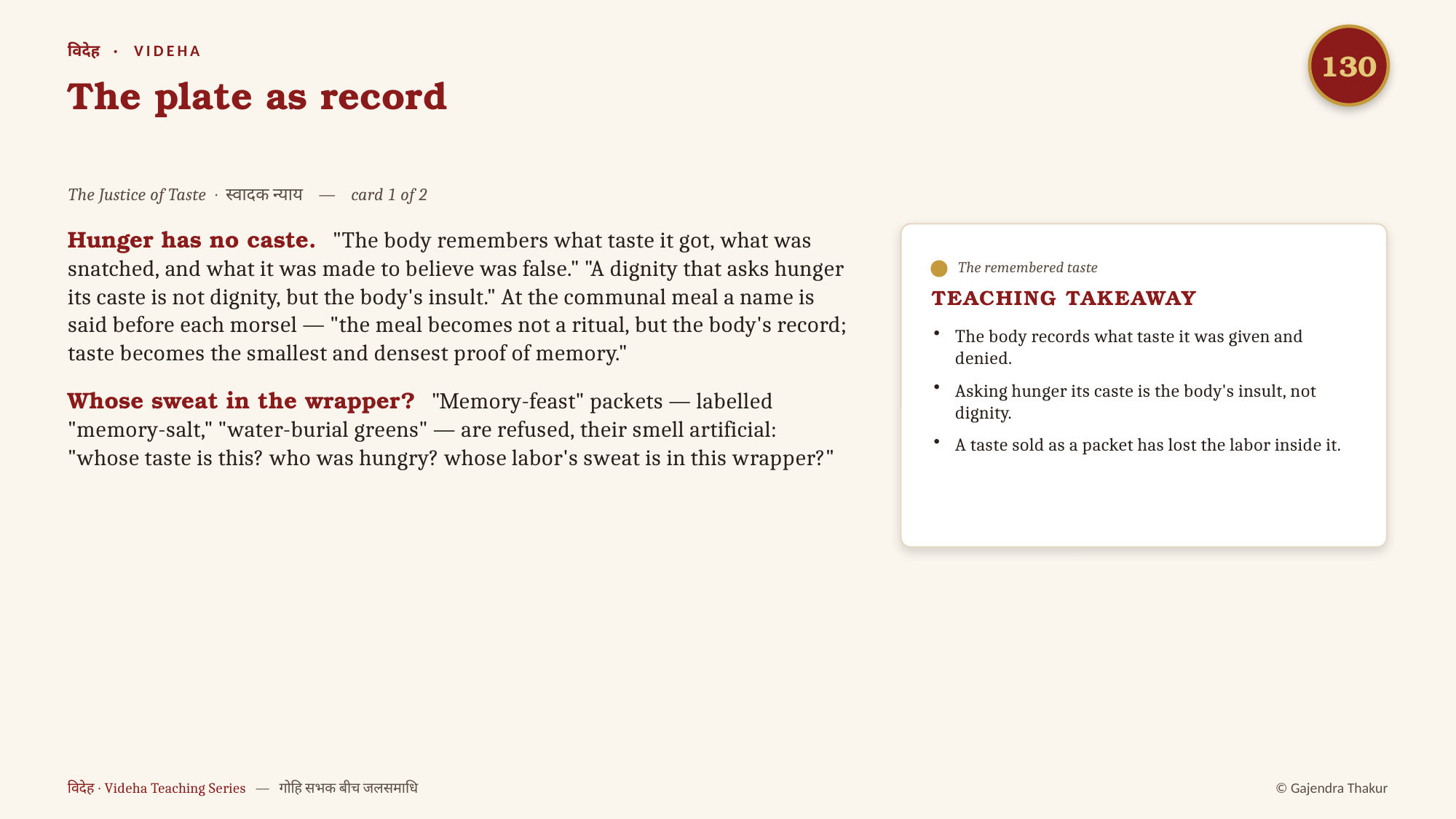

130
विदेह  ·  VIDEHA
The plate as record
The Justice of Taste  ·  स्वादक न्याय    —    card 1 of 2
Hunger has no caste.  "The body remembers what taste it got, what was snatched, and what it was made to believe was false." "A dignity that asks hunger its caste is not dignity, but the body's insult." At the communal meal a name is said before each morsel — "the meal becomes not a ritual, but the body's record; taste becomes the smallest and densest proof of memory."
Whose sweat in the wrapper?  "Memory-feast" packets — labelled "memory-salt," "water-burial greens" — are refused, their smell artificial: "whose taste is this? who was hungry? whose labor's sweat is in this wrapper?"

The remembered taste

TEACHING TAKEAWAY
The body records what taste it was given and denied.
Asking hunger its caste is the body's insult, not dignity.
A taste sold as a packet has lost the labor inside it.
विदेह · Videha Teaching Series   —   गोहि सभक बीच जलसमाधि
© Gajendra Thakur